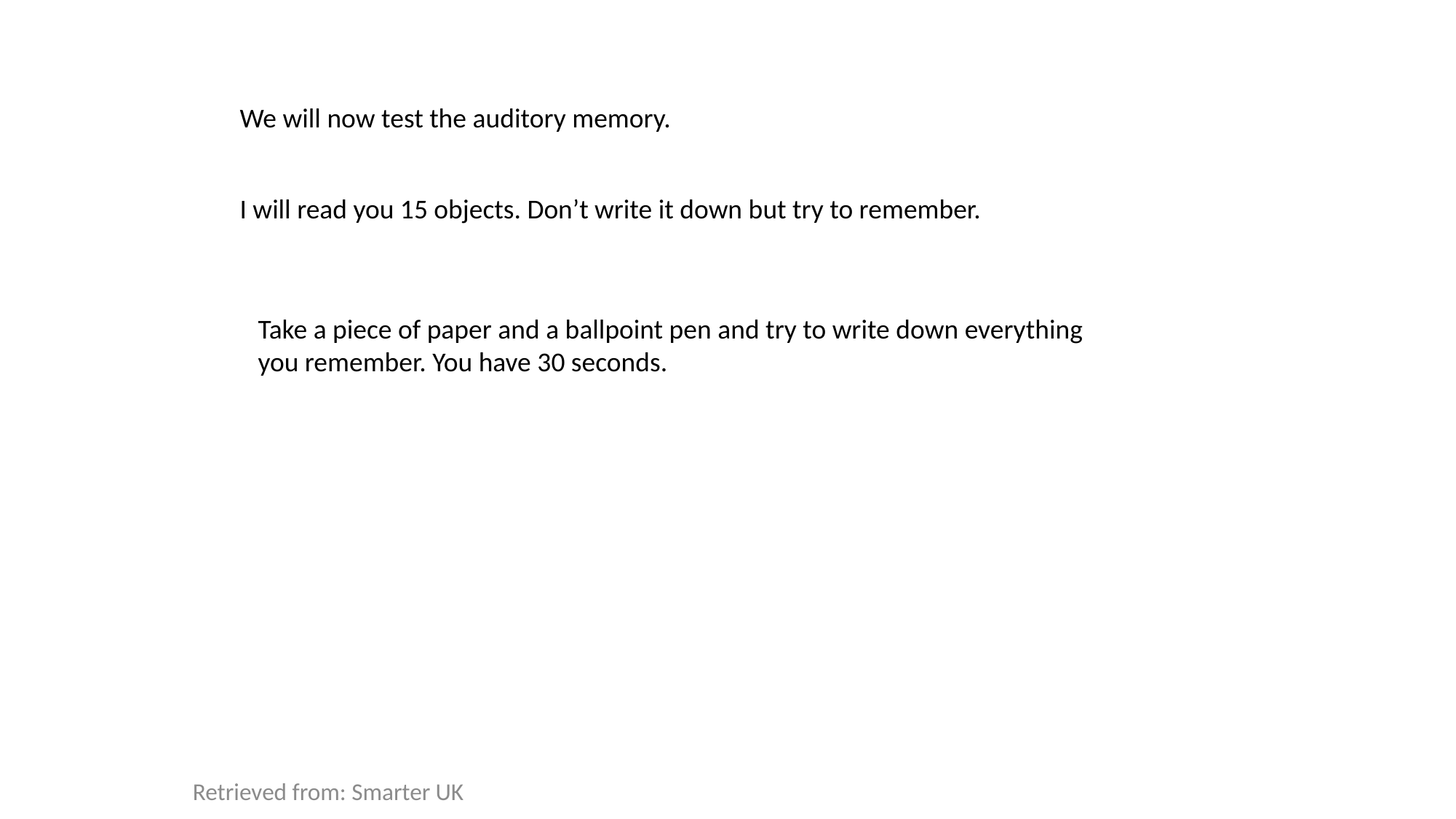

We will now test the auditory memory.
I will read you 15 objects. Don’t write it down but try to remember.
Take a piece of paper and a ballpoint pen and try to write down everything you remember. You have 30 seconds.
Retrieved from: Smarter UK